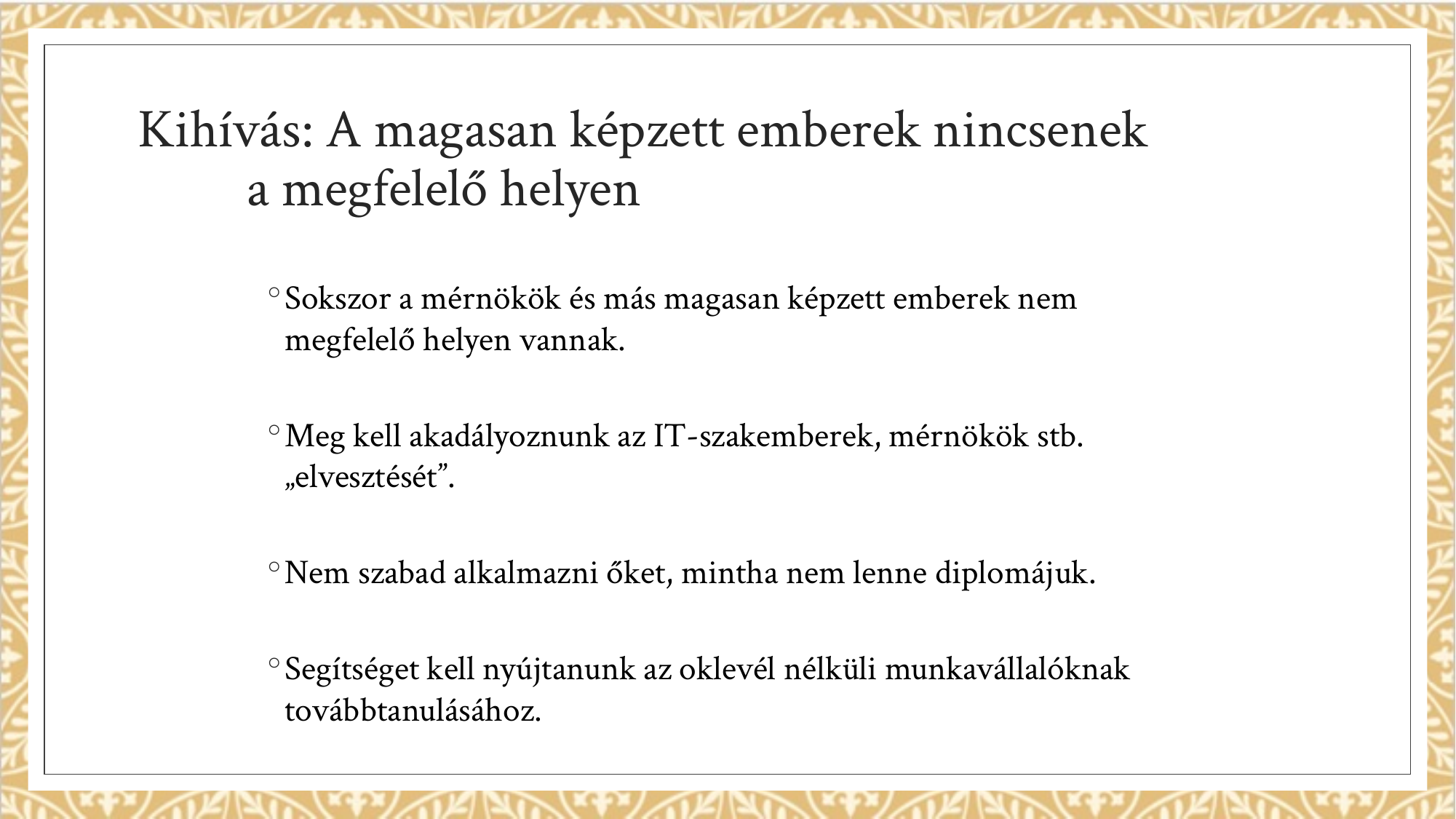

# Kihívás: A magasan képzett emberek nincsenek 		a megfelelő helyen
Sokszor a mérnökök és más magasan képzett emberek nem megfelelő helyen vannak.
Meg kell akadályoznunk az IT-szakemberek, mérnökök stb. „elvesztését”.
Nem szabad alkalmazni őket, mintha nem lenne diplomájuk.
Segítséget kell nyújtanunk az oklevél nélküli munkavállalóknak továbbtanulásához.